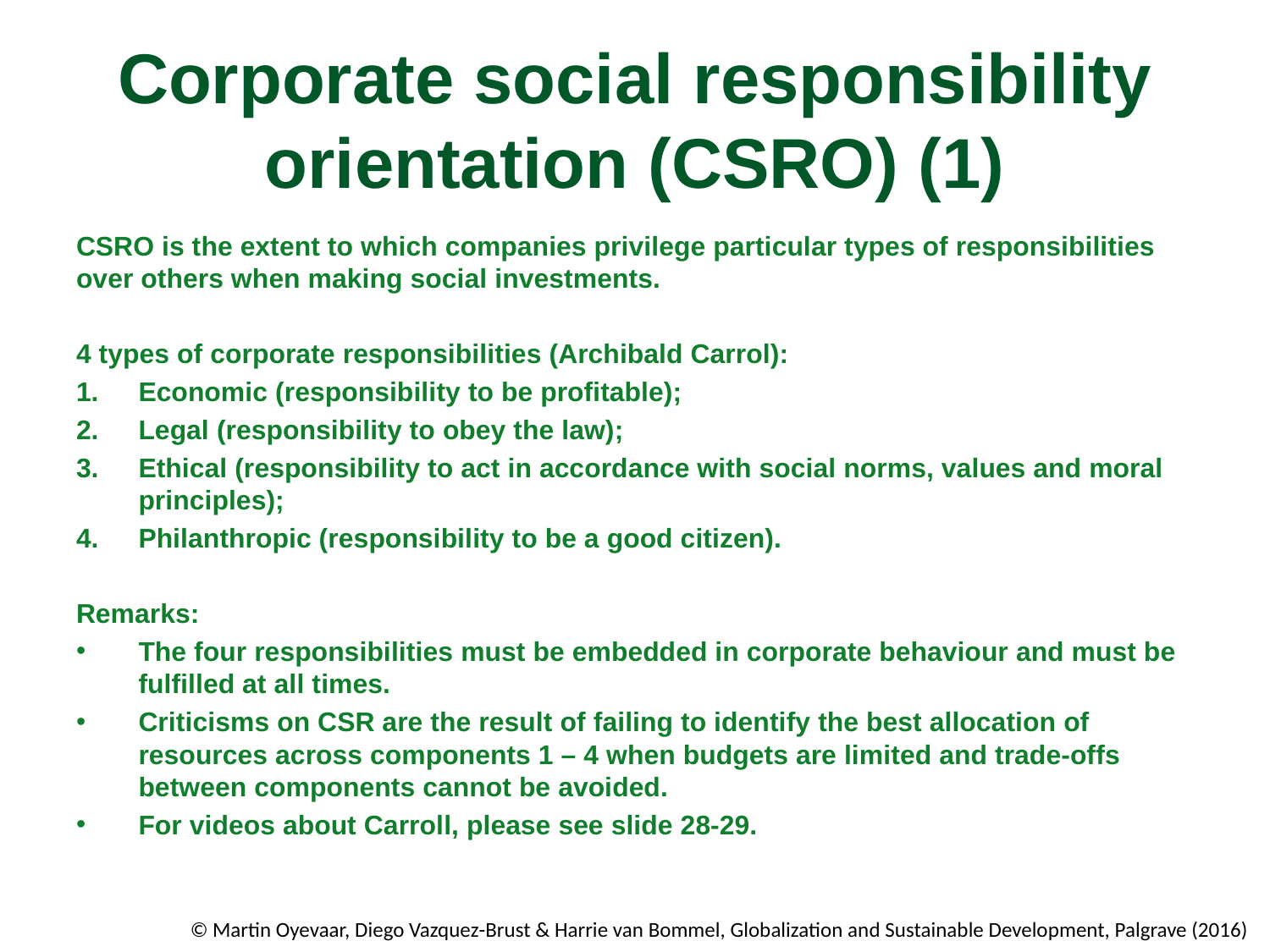

# Corporate social responsibility orientation (CSRO) (1)
CSRO is the extent to which companies privilege particular types of responsibilities over others when making social investments.

4 types of corporate responsibilities (Archibald Carrol):
Economic (responsibility to be proﬁtable);
Legal (responsibility to obey the law);
Ethical (responsibility to act in accordance with social norms, values and moral principles);
Philanthropic (responsibility to be a good citizen).

Remarks:
The four responsibilities must be embedded in corporate behaviour and must be fulﬁlled at all times.
Criticisms on CSR are the result of failing to identify the best allocation of resources across components 1 – 4 when budgets are limited and trade-offs between components cannot be avoided.
For videos about Carroll, please see slide 28-29.

© Martin Oyevaar, Diego Vazquez-Brust & Harrie van Bommel, Globalization and Sustainable Development, Palgrave (2016)